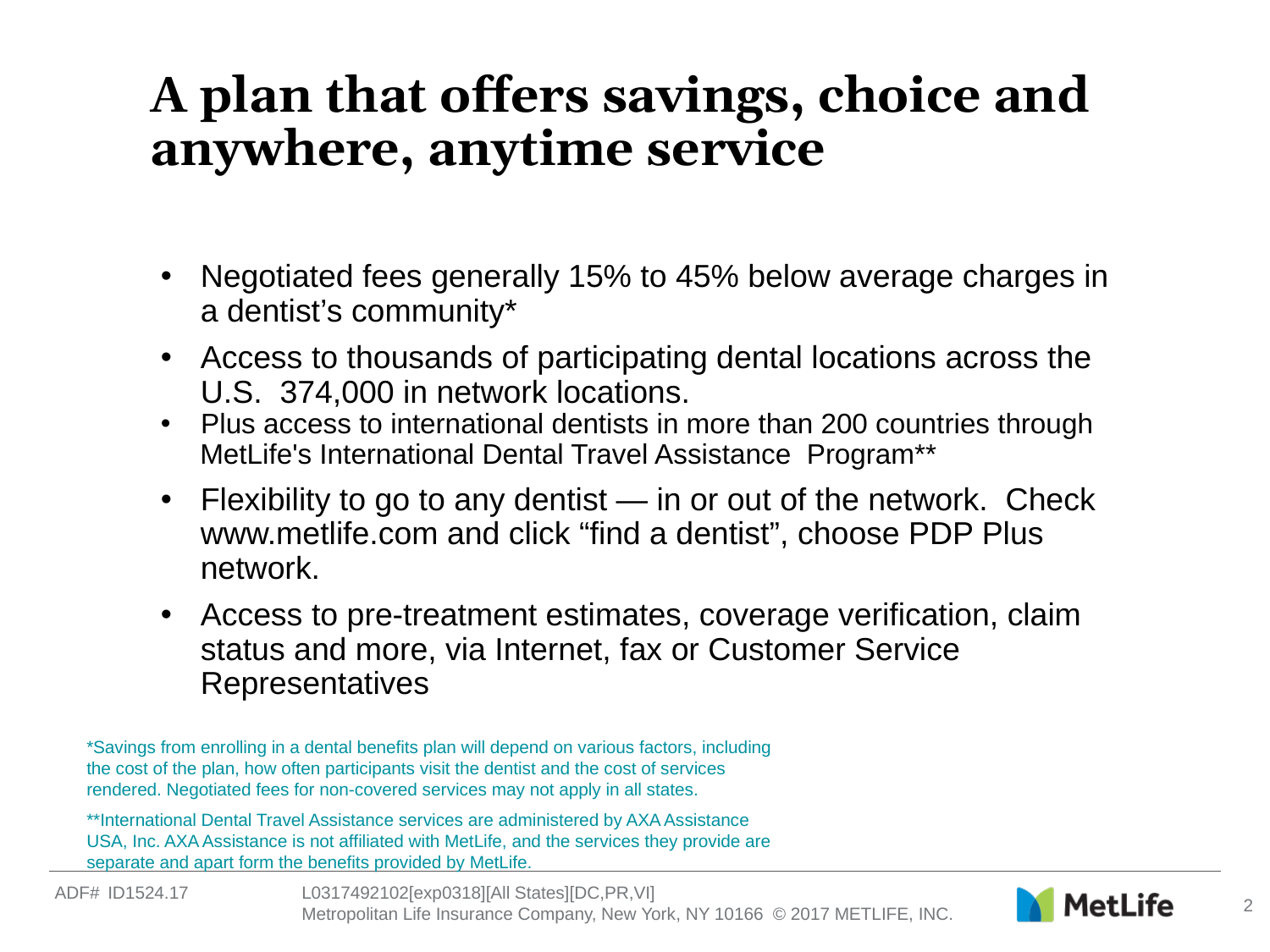

# A plan that offers savings, choice and anywhere, anytime service
Negotiated fees generally 15% to 45% below average charges in a dentist’s community*
Access to thousands of participating dental locations across the U.S.  374,000 in network locations.
 Plus access to international dentists in more than 200 countries through
     MetLife's International Dental Travel Assistance  Program**
Flexibility to go to any dentist — in or out of the network.  Check www.metlife.com and click “find a dentist”, choose PDP Plus network.
Access to pre-treatment estimates, coverage verification, claim status and more, via Internet, fax or Customer Service Representatives
*Savings from enrolling in a dental benefits plan will depend on various factors, including the cost of the plan, how often participants visit the dentist and the cost of services rendered. Negotiated fees for non-covered services may not apply in all states.
**International Dental Travel Assistance services are administered by AXA Assistance USA, Inc. AXA Assistance is not affiliated with MetLife, and the services they provide are separate and apart form the benefits provided by MetLife.